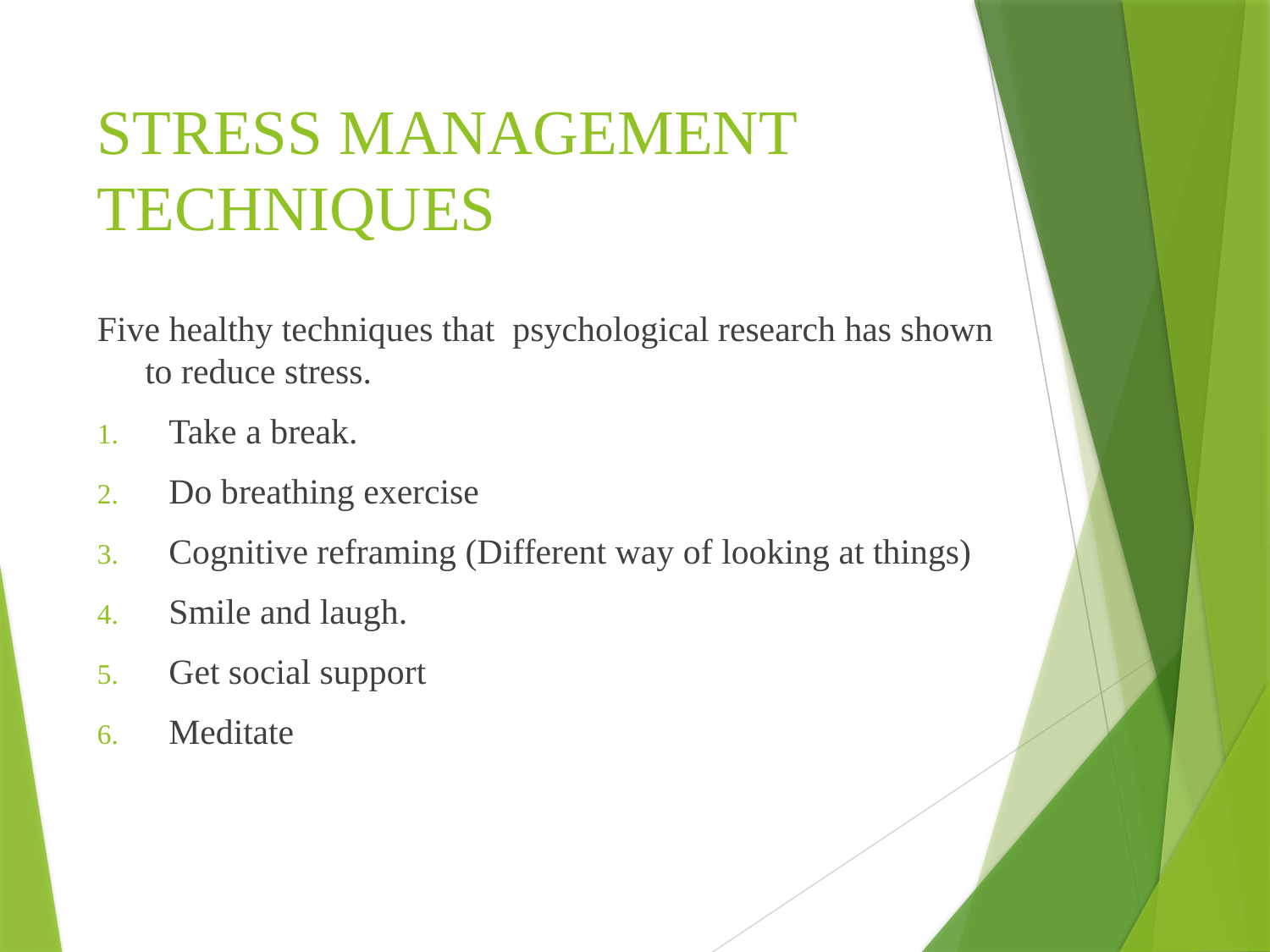

# STRESS MANAGEMENT TECHNIQUES
Five healthy techniques that  psychological research has shown to reduce stress.
Take a break.
Do breathing exercise
Cognitive reframing (Different way of looking at things)
Smile and laugh.
Get social support
Meditate